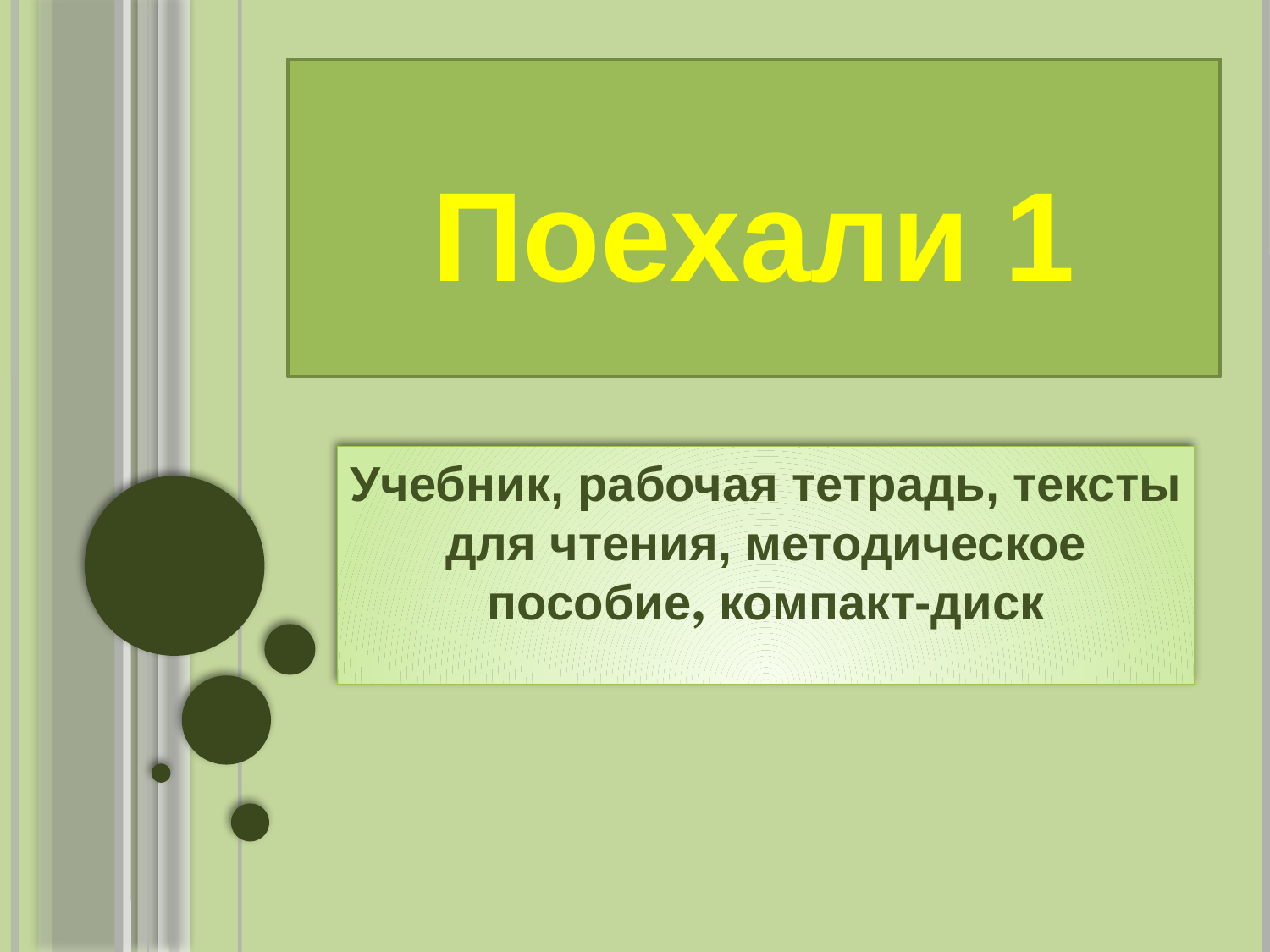

# Поехали 1
Учебник, рабочая тетрадь, тексты для чтения, методическое пособие, компакт-диск